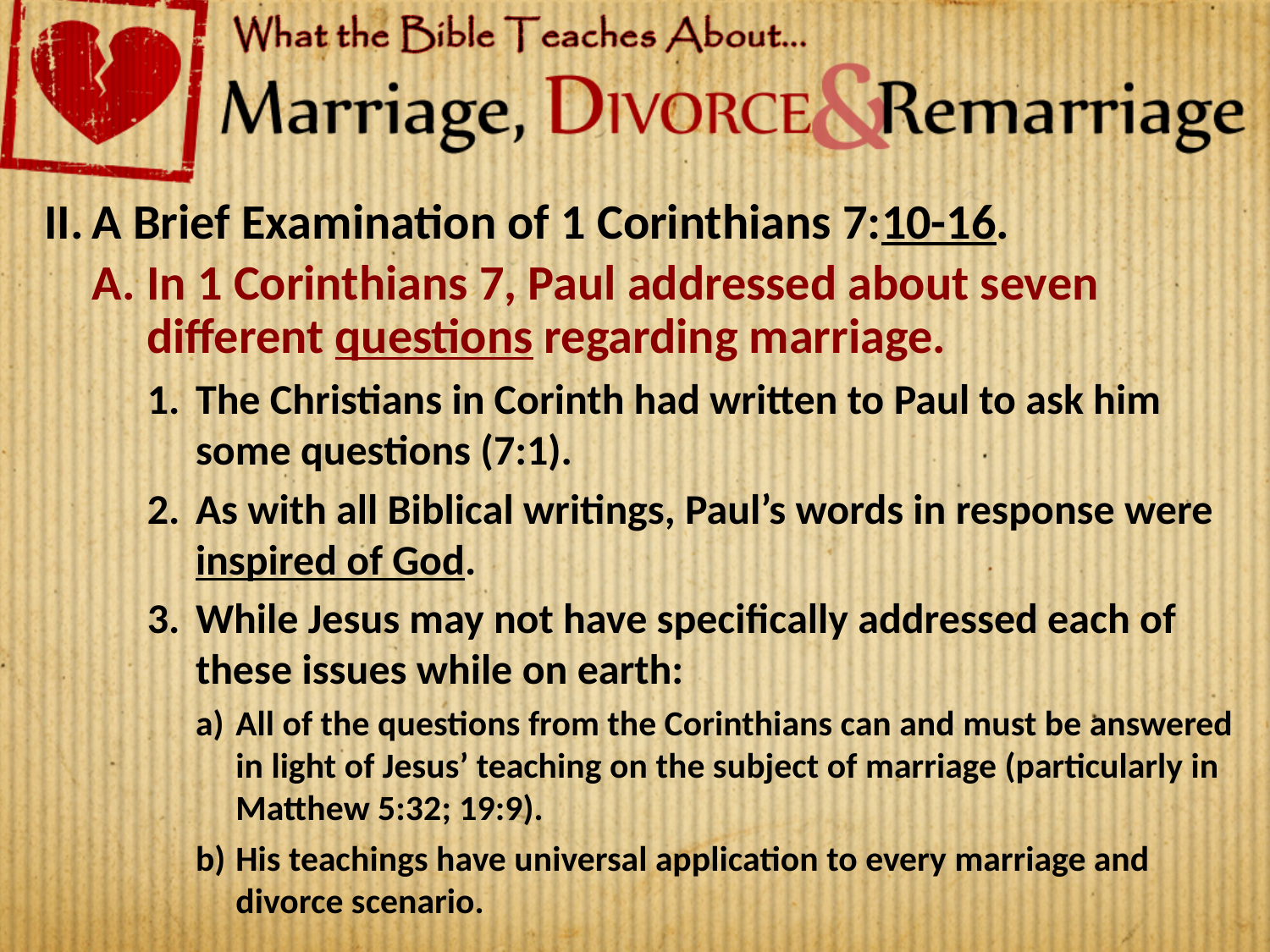

A Brief Examination of 1 Corinthians 7:10-16.
In 1 Corinthians 7, Paul addressed about seven different questions regarding marriage.
The Christians in Corinth had written to Paul to ask him some questions (7:1).
As with all Biblical writings, Paul’s words in response were inspired of God.
While Jesus may not have specifically addressed each of these issues while on earth:
All of the questions from the Corinthians can and must be answered in light of Jesus’ teaching on the subject of marriage (particularly in Matthew 5:32; 19:9).
His teachings have universal application to every marriage and divorce scenario.